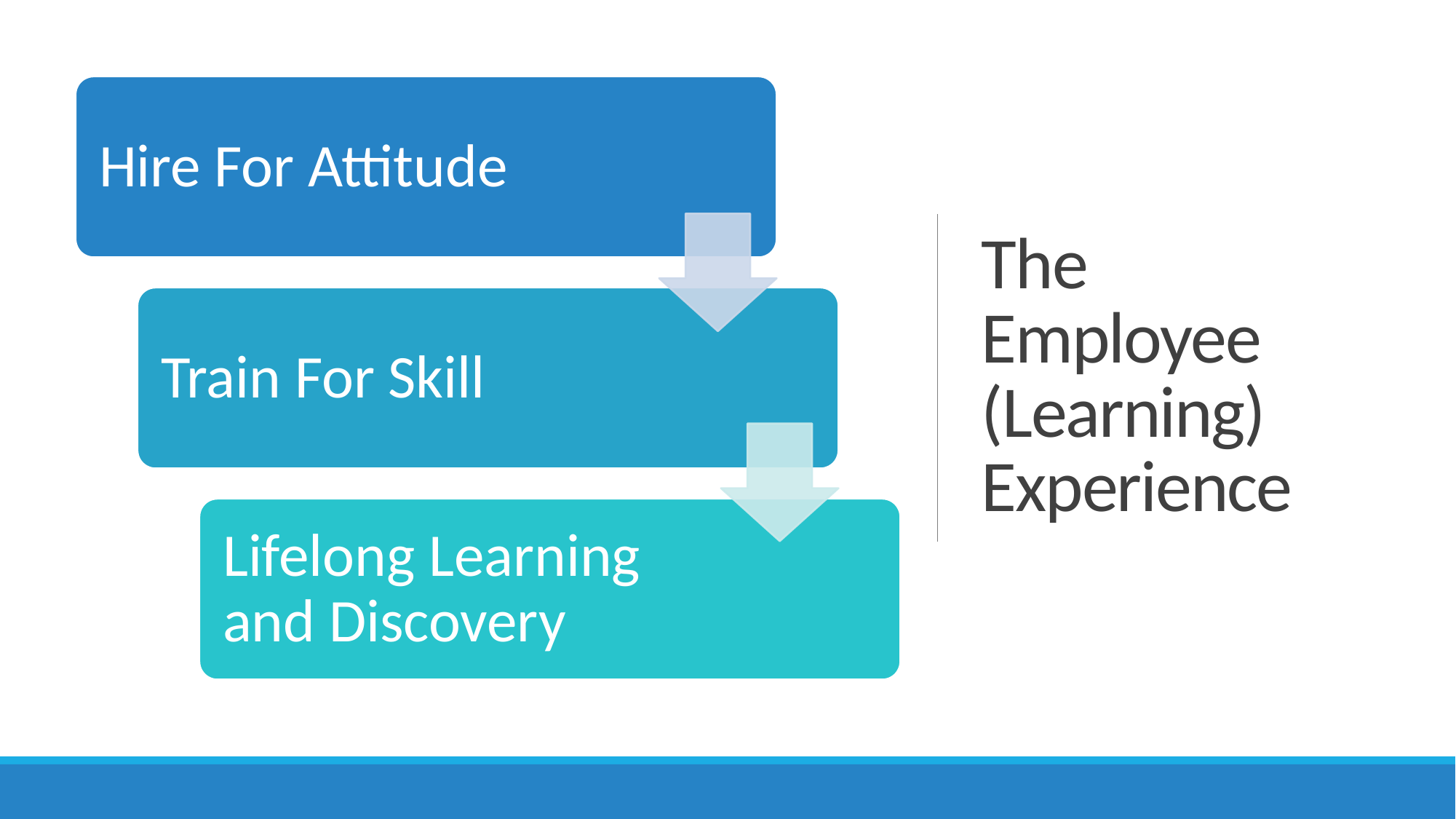

# The Employee (Learning) Experience

Hire For Attitude

Train For Skill

Lifelong Learning and Discovery